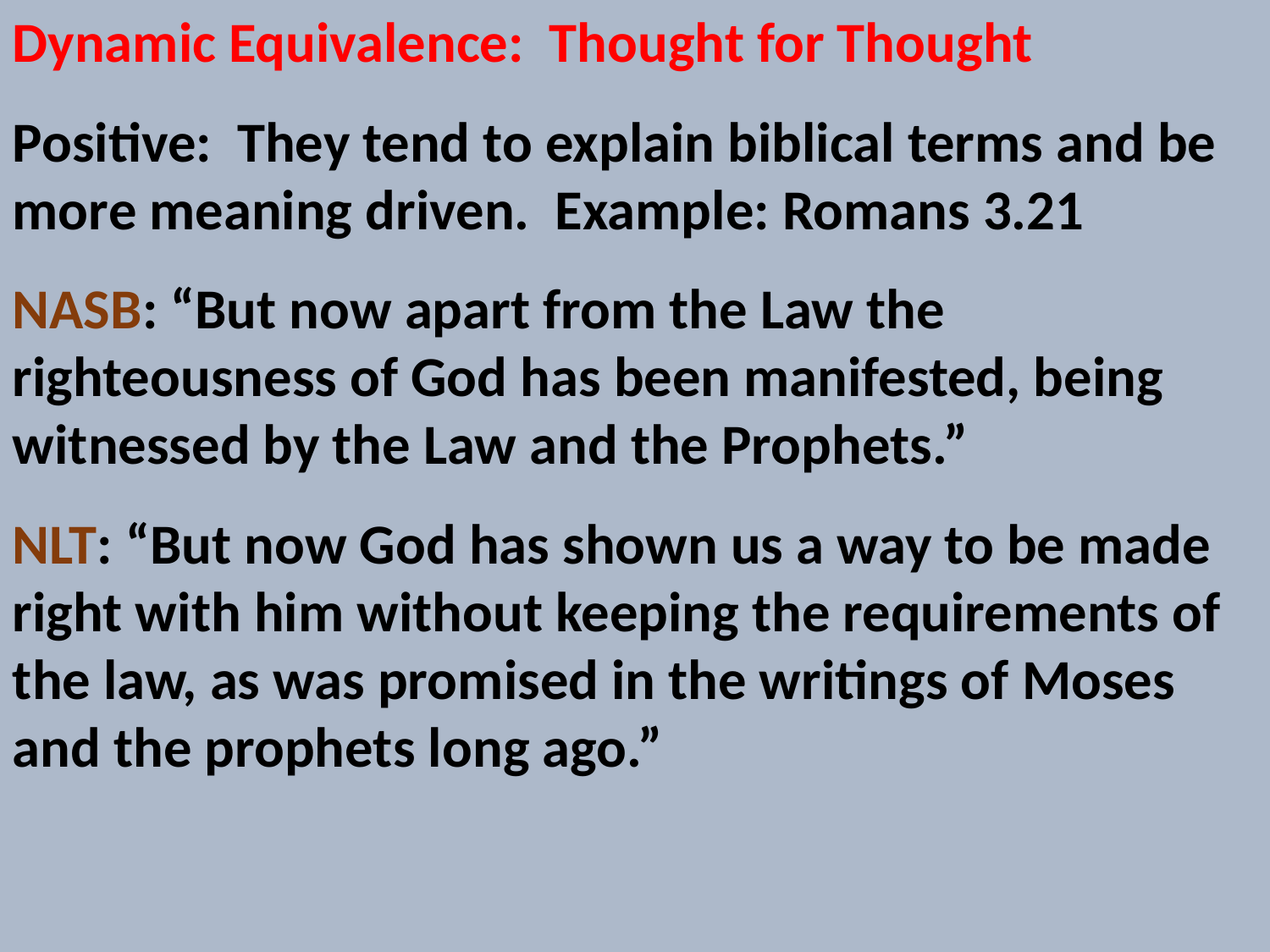

Dynamic Equivalence:  Thought for Thought
Positive:  They tend to explain biblical terms and be more meaning driven.  Example: Romans 3.21
NASB: “But now apart from the Law the righteousness of God has been manifested, being witnessed by the Law and the Prophets.”
NLT: “But now God has shown us a way to be made right with him without keeping the requirements of the law, as was promised in the writings of Moses and the prophets long ago.”